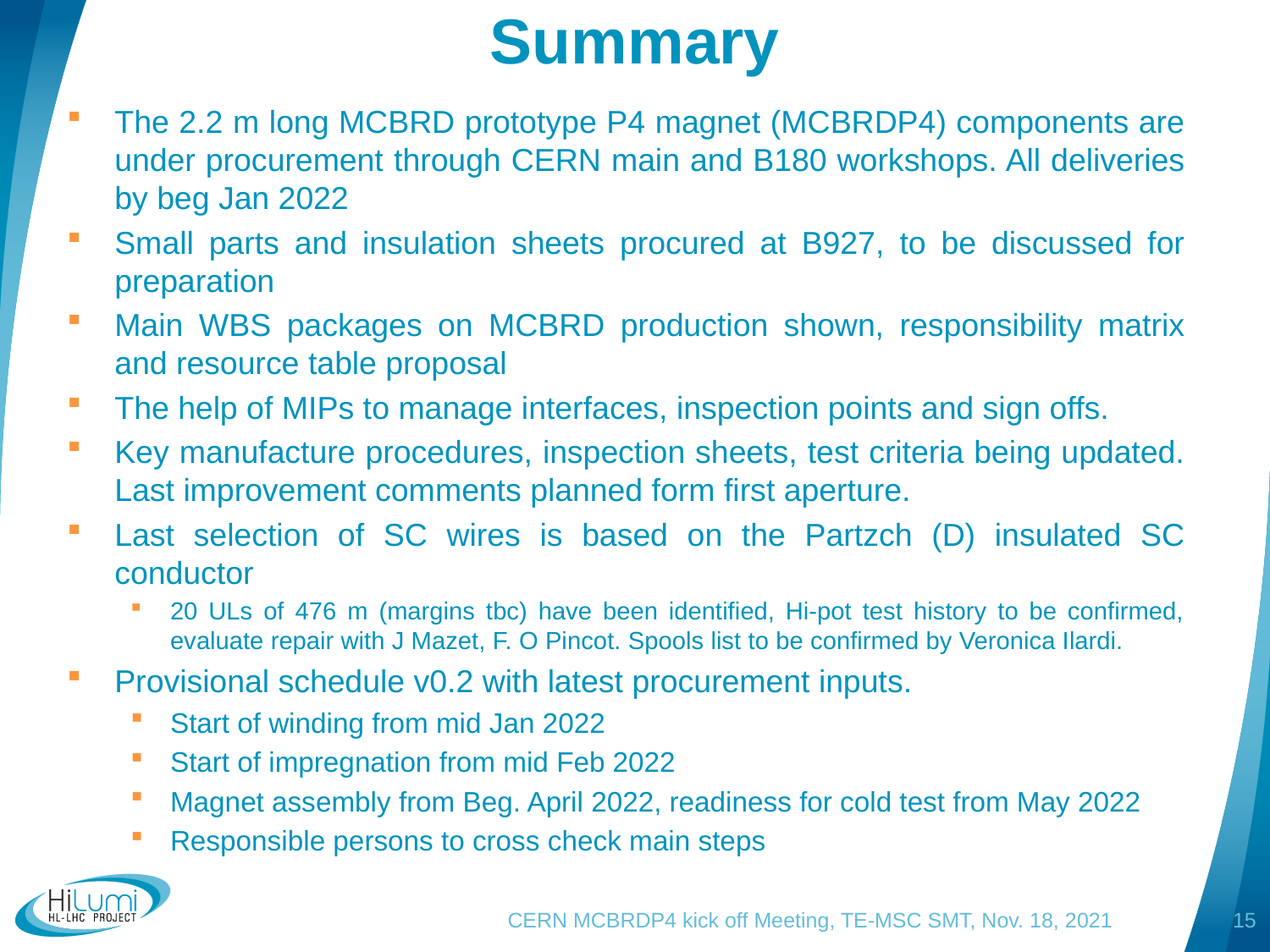

# Summary
The 2.2 m long MCBRD prototype P4 magnet (MCBRDP4) components are under procurement through CERN main and B180 workshops. All deliveries by beg Jan 2022
Small parts and insulation sheets procured at B927, to be discussed for preparation
Main WBS packages on MCBRD production shown, responsibility matrix and resource table proposal
The help of MIPs to manage interfaces, inspection points and sign offs.
Key manufacture procedures, inspection sheets, test criteria being updated. Last improvement comments planned form first aperture.
Last selection of SC wires is based on the Partzch (D) insulated SC conductor
20 ULs of 476 m (margins tbc) have been identified, Hi-pot test history to be confirmed, evaluate repair with J Mazet, F. O Pincot. Spools list to be confirmed by Veronica Ilardi.
Provisional schedule v0.2 with latest procurement inputs.
Start of winding from mid Jan 2022
Start of impregnation from mid Feb 2022
Magnet assembly from Beg. April 2022, readiness for cold test from May 2022
Responsible persons to cross check main steps

15